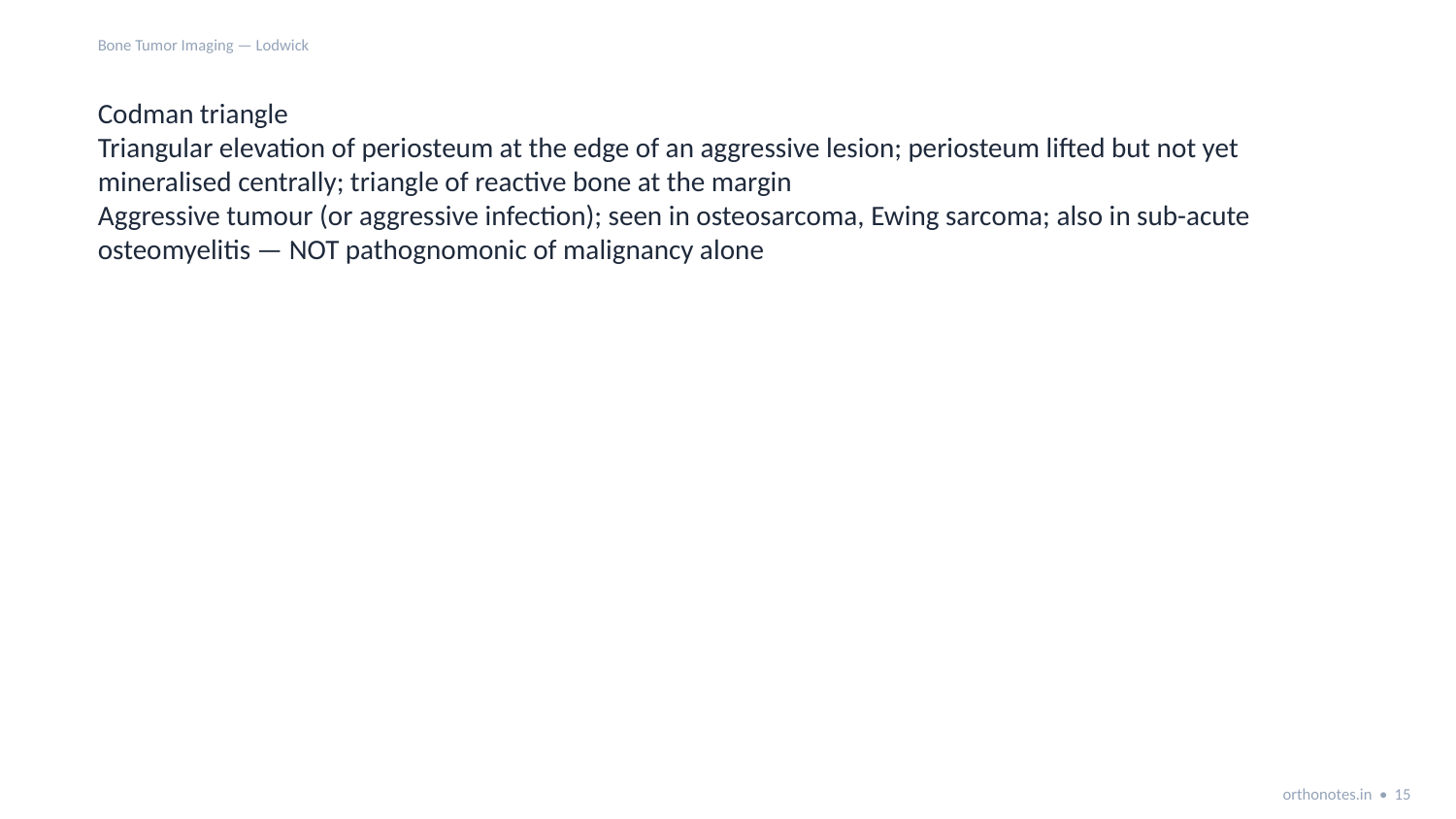

Bone Tumor Imaging — Lodwick
Codman triangle
Triangular elevation of periosteum at the edge of an aggressive lesion; periosteum lifted but not yet mineralised centrally; triangle of reactive bone at the margin
Aggressive tumour (or aggressive infection); seen in osteosarcoma, Ewing sarcoma; also in sub-acute osteomyelitis — NOT pathognomonic of malignancy alone
orthonotes.in  •  15